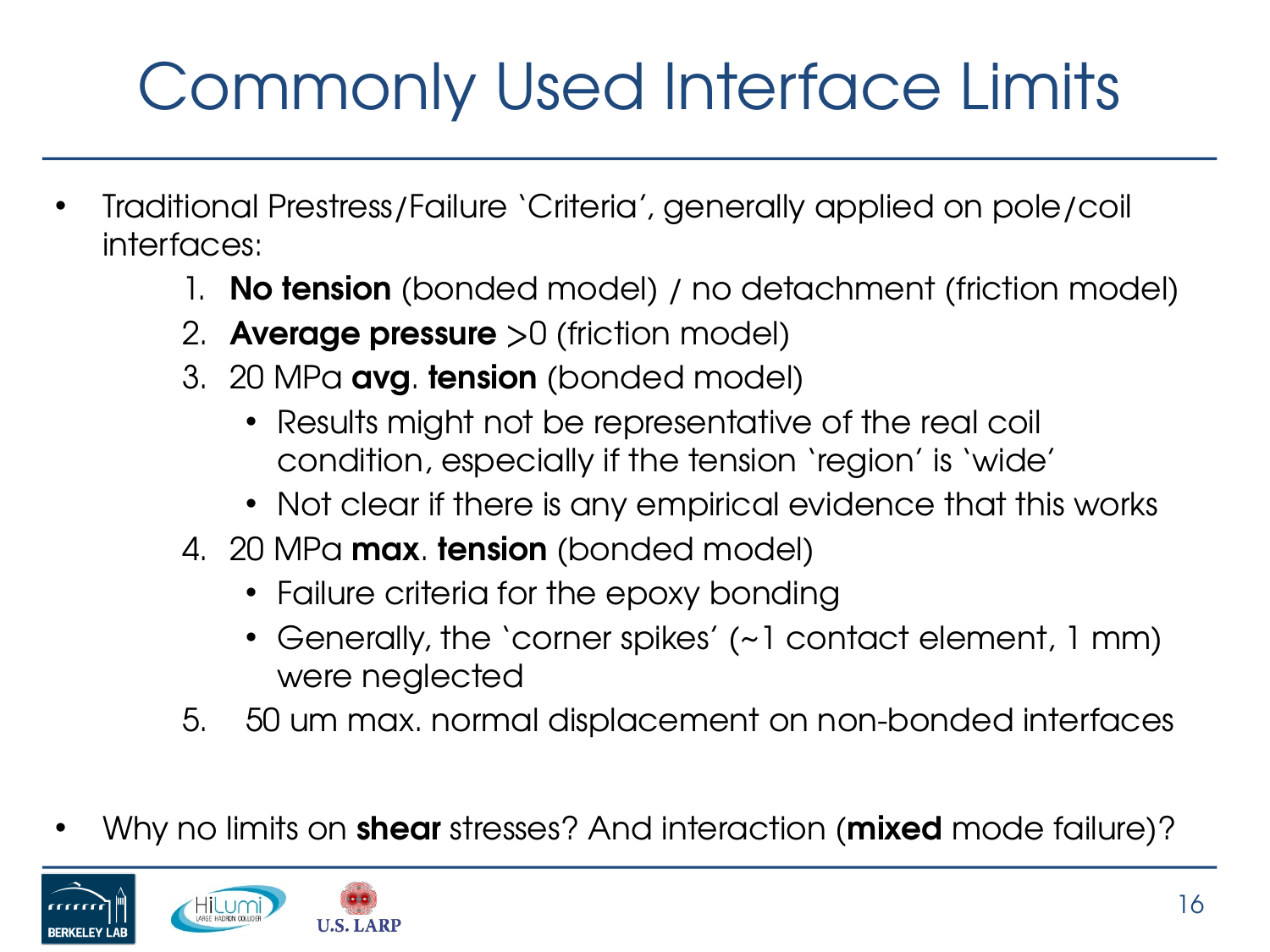

# Commonly Used Interface Limits
Traditional Prestress/Failure ‘Criteria’, generally applied on pole/coil interfaces:
​No tension (bonded model) / no detachment (friction model)
​Average pressure >0 (friction model)
20 MPa avg. tension (bonded model)
Results might not be representative of the real coil condition, especially if the tension ‘region’ is ‘wide’
Not clear if there is any empirical evidence that this works
20 MPa max. tension (bonded model)
Failure criteria for the epoxy bonding
Generally, the ‘corner spikes’ (~1 contact element, 1 mm) were neglected
50 um max. normal displacement on non-bonded interfaces

Why no limits on shear stresses? And interaction (mixed mode failure)?
16